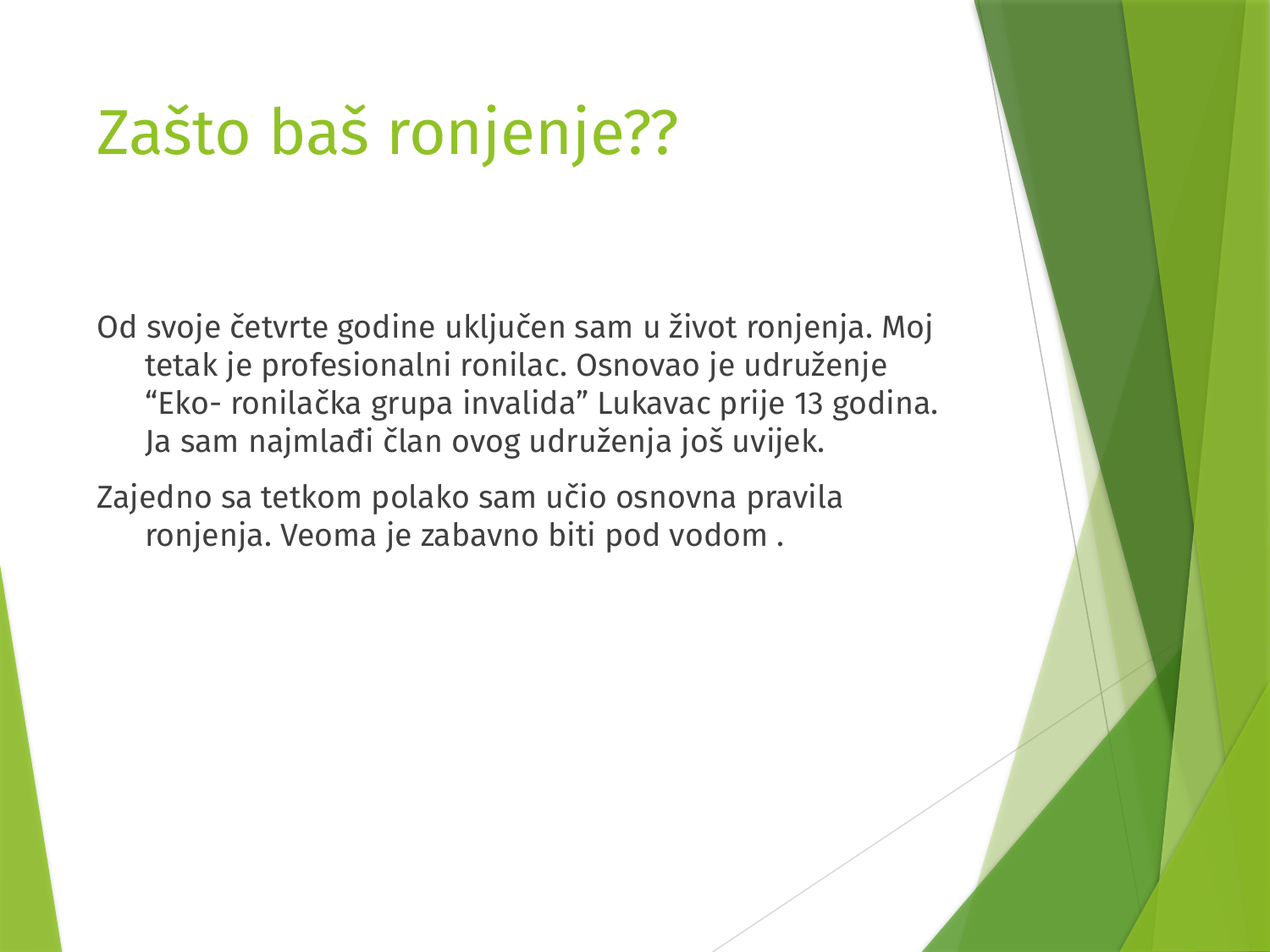

# Zašto baš ronjenje??
Od svoje četvrte godine uključen sam u život ronjenja. Moj tetak je profesionalni ronilac. Osnovao je udruženje “Eko- ronilačka grupa invalida” Lukavac prije 13 godina. Ja sam najmlađi član ovog udruženja još uvijek.
Zajedno sa tetkom polako sam učio osnovna pravila ronjenja. Veoma je zabavno biti pod vodom .